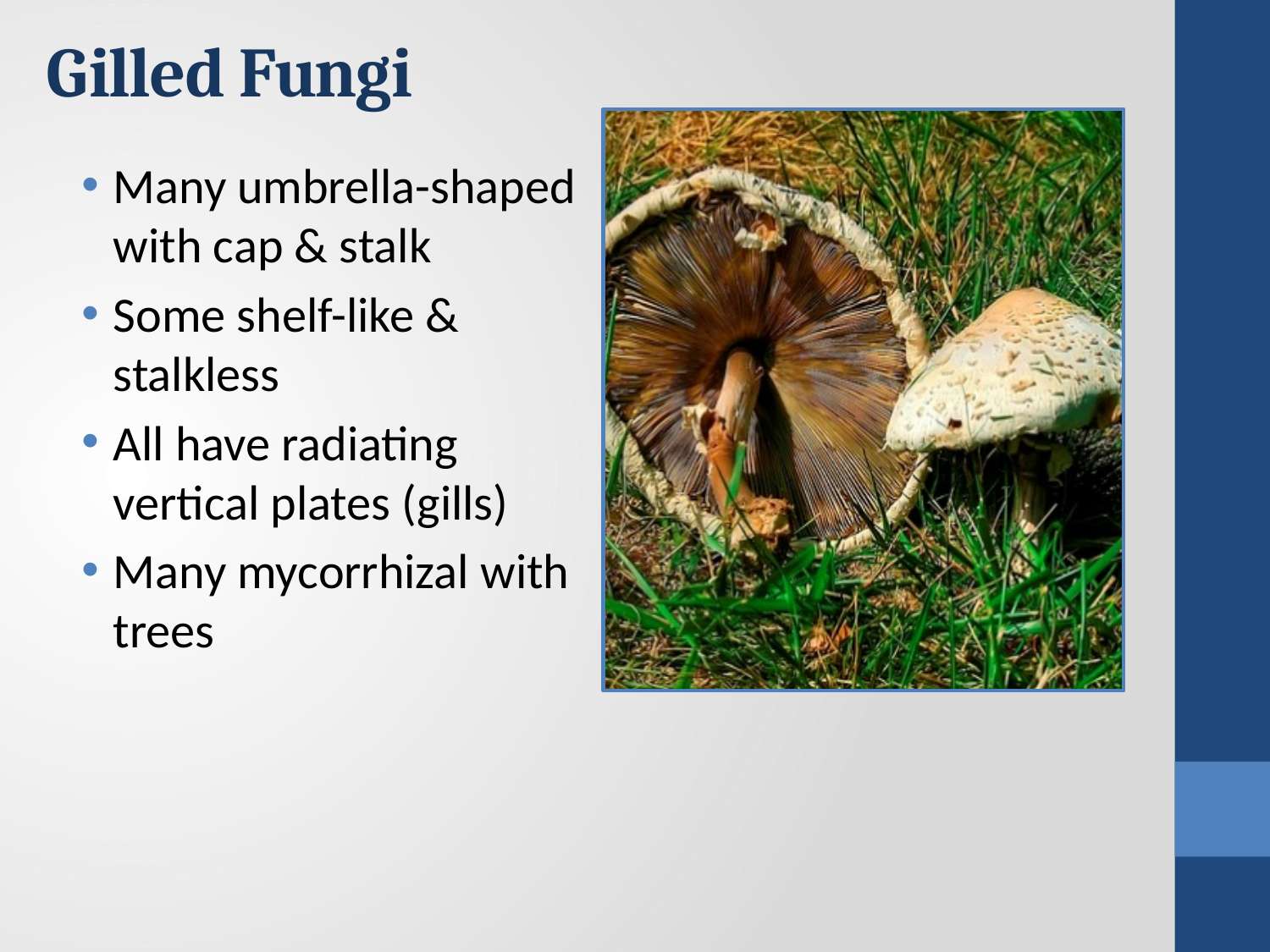

# Gilled Fungi

Many umbrella-shaped with cap & stalk
Some shelf-like & stalkless
All have radiating vertical plates (gills)
Many mycorrhizal with trees